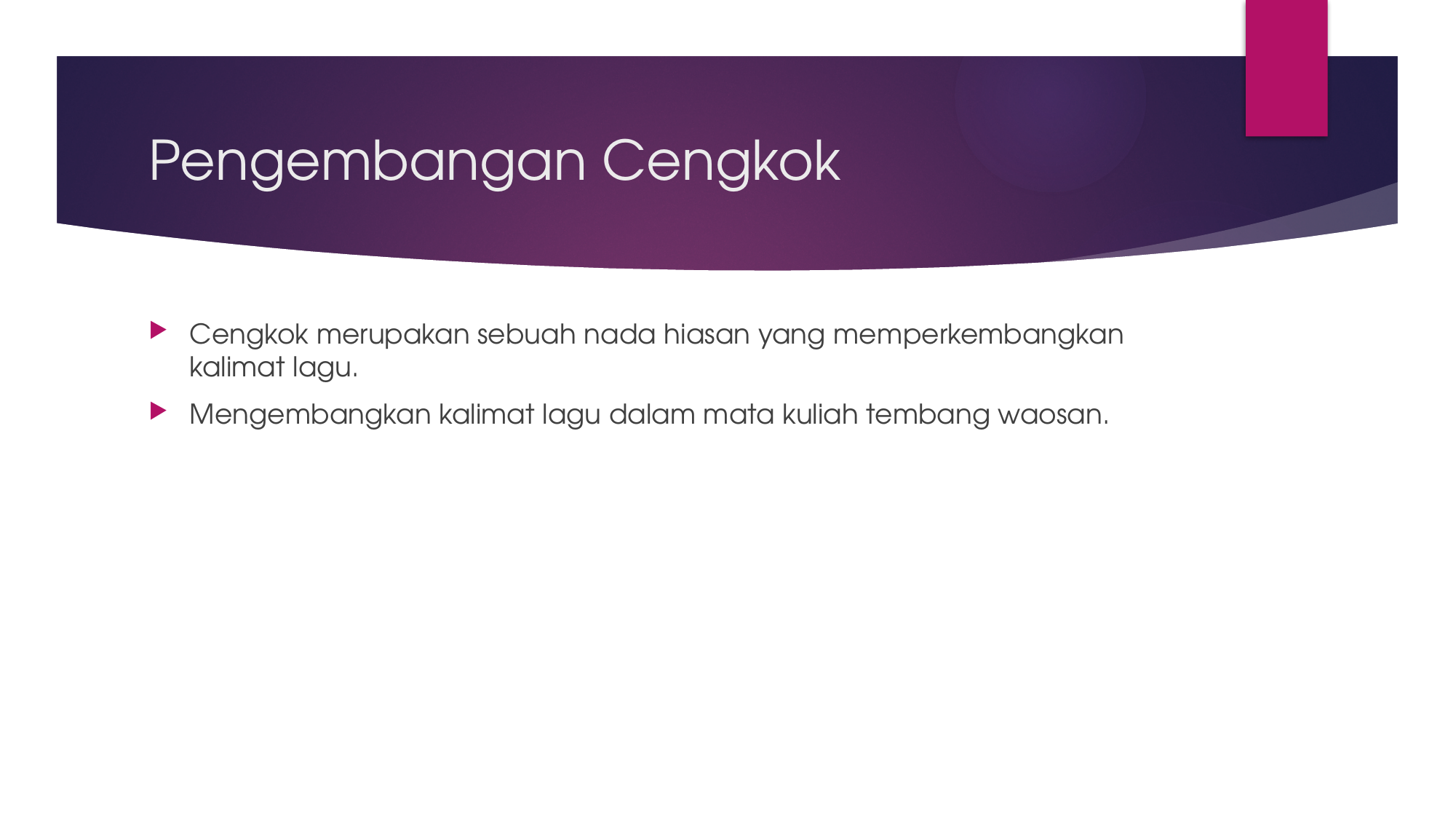

# Pengembangan Cengkok
Cengkok merupakan sebuah nada hiasan yang memperkembangkan kalimat lagu.
Mengembangkan kalimat lagu dalam mata kuliah tembang waosan.